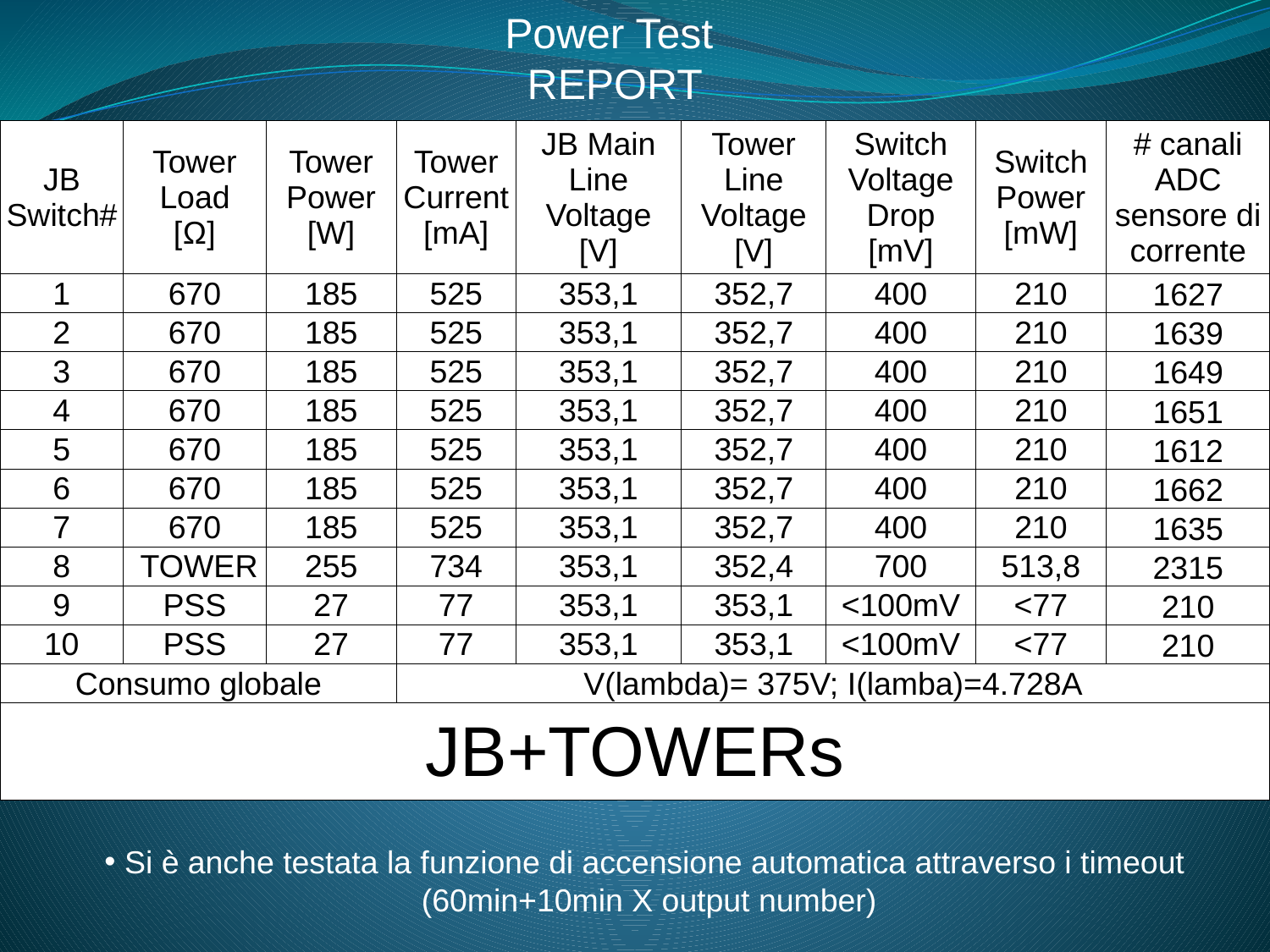

Power Test
REPORT

| JB Switch# | Tower Load [Ω] | Tower Power [W] | Tower Current [mA] | JB Main Line Voltage [V] | Tower Line Voltage [V] | Switch Voltage Drop [mV] | Switch Power [mW] | # canali ADC sensore di corrente |
| --- | --- | --- | --- | --- | --- | --- | --- | --- |
| 1 | 670 | 185 | 525 | 353,1 | 352,7 | 400 | 210 | 1627 |
| 2 | 670 | 185 | 525 | 353,1 | 352,7 | 400 | 210 | 1639 |
| 3 | 670 | 185 | 525 | 353,1 | 352,7 | 400 | 210 | 1649 |
| 4 | 670 | 185 | 525 | 353,1 | 352,7 | 400 | 210 | 1651 |
| 5 | 670 | 185 | 525 | 353,1 | 352,7 | 400 | 210 | 1612 |
| 6 | 670 | 185 | 525 | 353,1 | 352,7 | 400 | 210 | 1662 |
| 7 | 670 | 185 | 525 | 353,1 | 352,7 | 400 | 210 | 1635 |
| 8 | TOWER | 255 | 734 | 353,1 | 352,4 | 700 | 513,8 | 2315 |
| 9 | PSS | 27 | 77 | 353,1 | 353,1 | <100mV | <77 | 210 |
| 10 | PSS | 27 | 77 | 353,1 | 353,1 | <100mV | <77 | 210 |
| Consumo globale |  |  | V(lambda)= 375V; I(lamba)=4.728A |  |  |  |  |  |
| JB+TOWERs |  |  |  |  |  |  |  |  |
 Si è anche testata la funzione di accensione automatica attraverso i timeout
(60min+10min X output number)